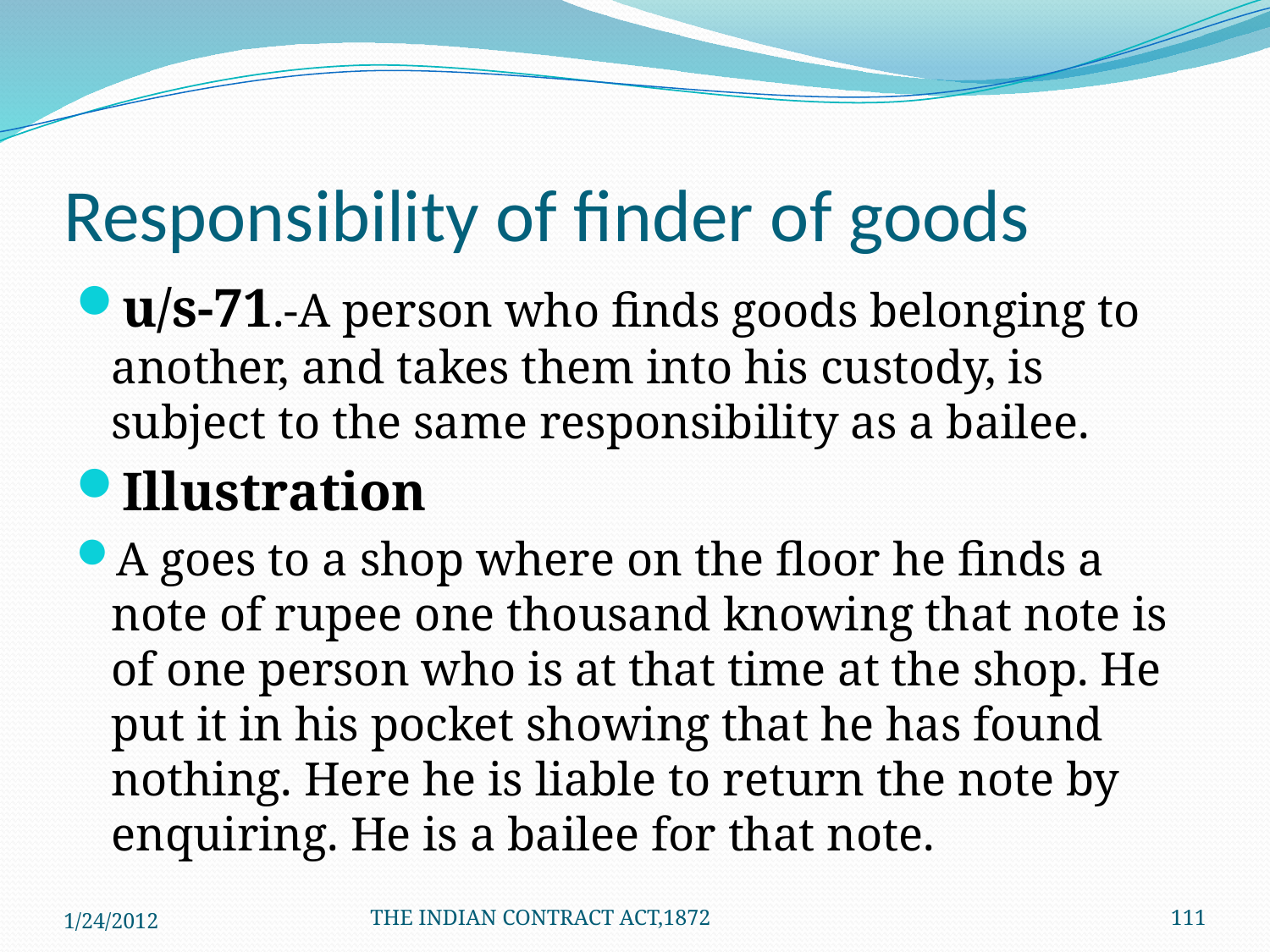

# Responsibility of finder of goods
u/s-71.-A person who finds goods belonging to another, and takes them into his custody, is subject to the same responsibility as a bailee.
Illustration
A goes to a shop where on the floor he finds a note of rupee one thousand knowing that note is of one person who is at that time at the shop. He put it in his pocket showing that he has found nothing. Here he is liable to return the note by enquiring. He is a bailee for that note.
1/24/2012
THE INDIAN CONTRACT ACT,1872
111